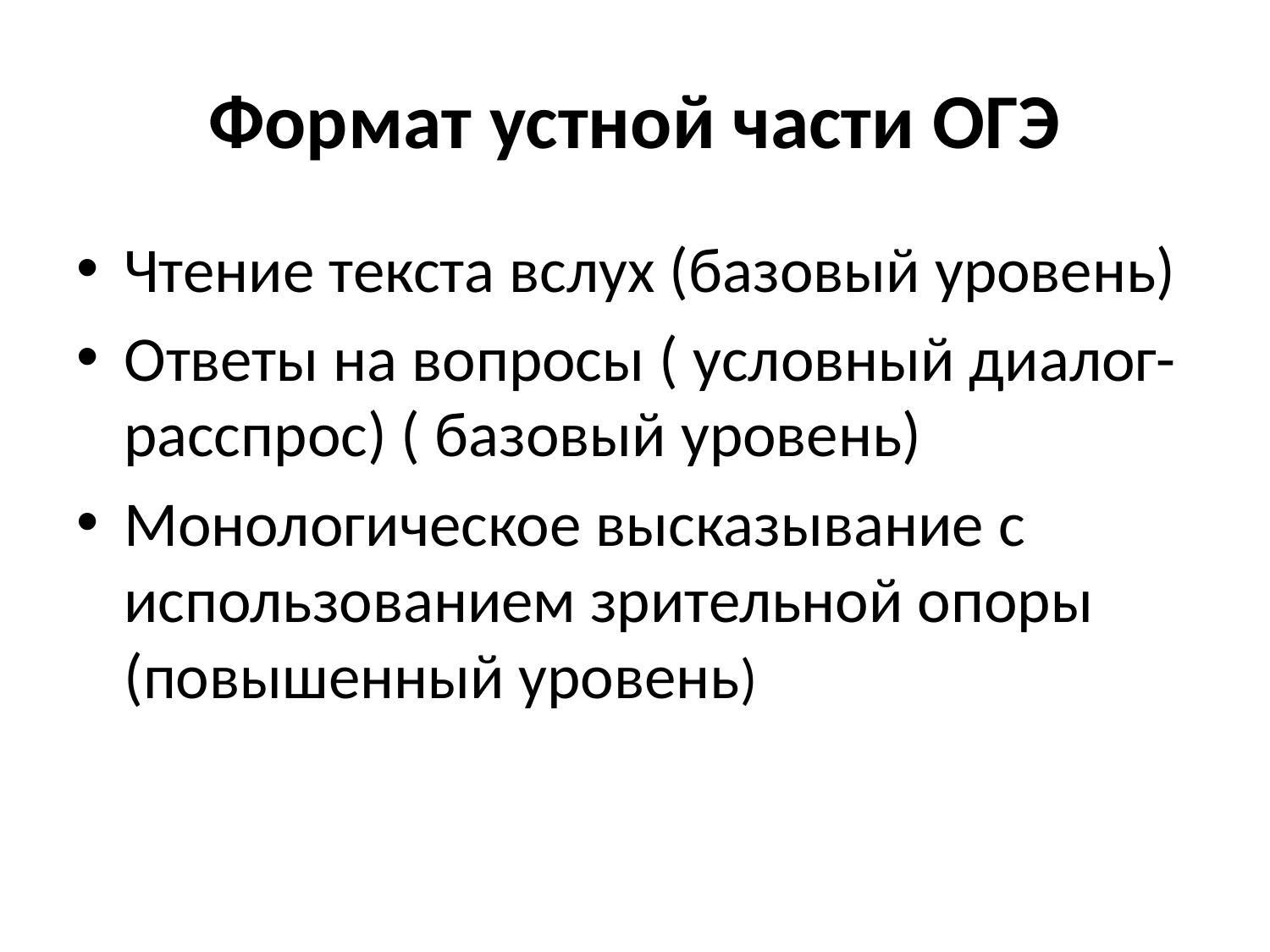

# Формат устной части ОГЭ
Чтение текста вслух (базовый уровень)
Ответы на вопросы ( условный диалог-расспрос) ( базовый уровень)
Монологическое высказывание с использованием зрительной опоры       (повышенный уровень)